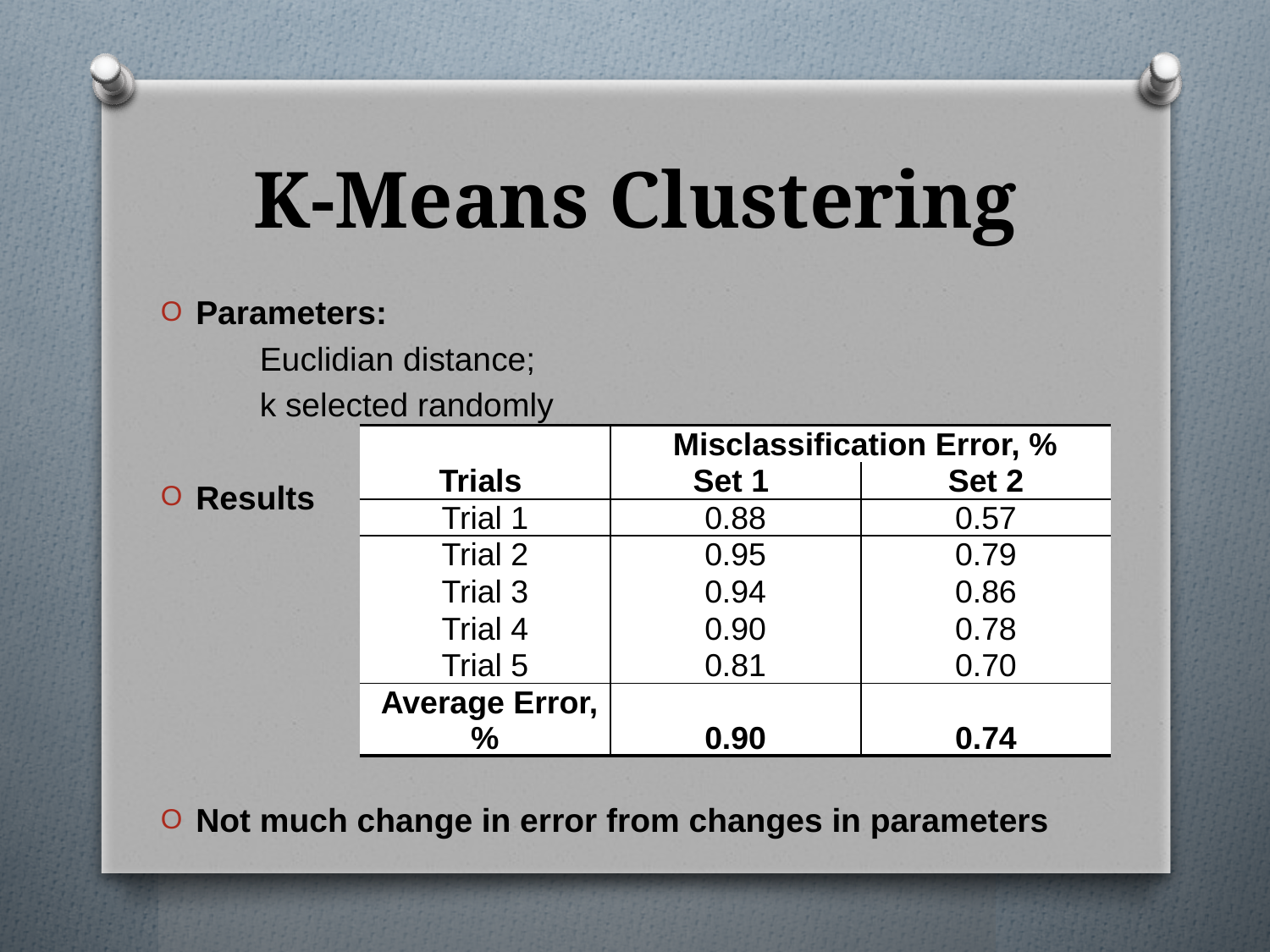

# K-Means Clustering
Parameters:
	Euclidian distance;
	k selected randomly

Results

Not much change in error from changes in parameters

|  | Misclassification Error, % |  |
| --- | --- | --- |
| Trials | Set 1 | Set 2 |
| Trial 1 | 0.88 | 0.57 |
| Trial 2 | 0.95 | 0.79 |
| Trial 3 | 0.94 | 0.86 |
| Trial 4 | 0.90 | 0.78 |
| Trial 5 | 0.81 | 0.70 |
| Average Error, % | 0.90 | 0.74 |